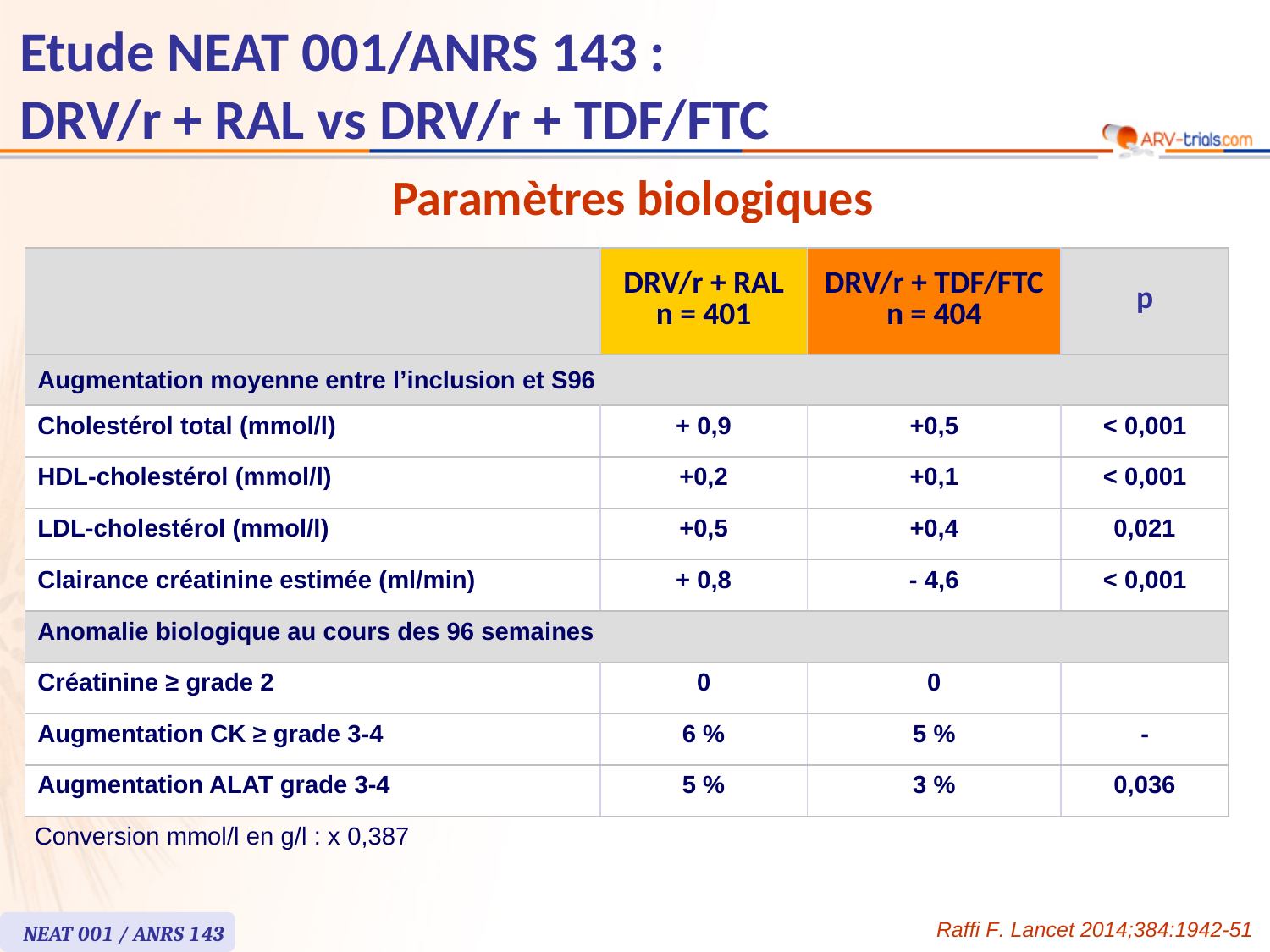

# Etude NEAT 001/ANRS 143 : DRV/r + RAL vs DRV/r + TDF/FTC
Paramètres biologiques
|  | DRV/r + RAL n = 401 | DRV/r + TDF/FTC n = 404 | p |
| --- | --- | --- | --- |
| Augmentation moyenne entre l’inclusion et S96 |  |  |  |
| Cholestérol total (mmol/l) | + 0,9 | +0,5 | < 0,001 |
| HDL-cholestérol (mmol/l) | +0,2 | +0,1 | < 0,001 |
| LDL-cholestérol (mmol/l) | +0,5 | +0,4 | 0,021 |
| Clairance créatinine estimée (ml/min) | + 0,8 | - 4,6 | < 0,001 |
| Anomalie biologique au cours des 96 semaines |  |  |  |
| Créatinine ≥ grade 2 | 0 | 0 |  |
| Augmentation CK ≥ grade 3-4 | 6 % | 5 % | - |
| Augmentation ALAT grade 3-4 | 5 % | 3 % | 0,036 |
Conversion mmol/l en g/l : x 0,387
Raffi F. Lancet 2014;384:1942-51

NEAT 001 / ANRS 143